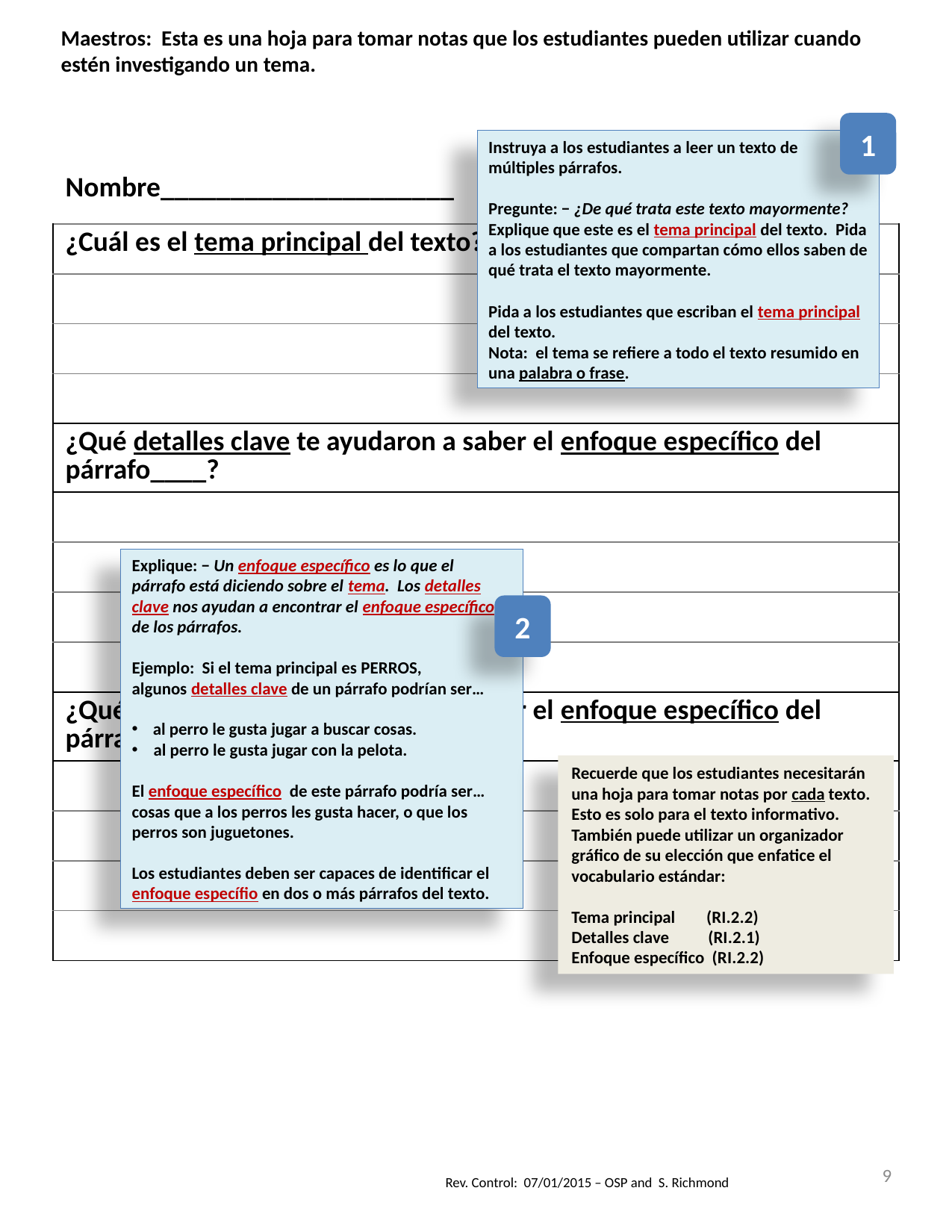

Maestros:  Esta es una hoja para tomar notas que los estudiantes pueden utilizar cuando estén investigando un tema.
| Nombre\_\_\_\_\_\_\_\_\_\_\_\_\_\_\_\_\_\_\_\_\_ |
| --- |
| ¿Cuál es el tema principal del texto? |
|  |
|  |
|  |
| ¿Qué detalles clave te ayudaron a saber el enfoque específico del párrafo\_\_\_\_? |
|  |
|  |
|  |
|  |
| ¿Qué detalles clave te ayudaron a saber el enfoque específico del párrafo\_\_\_\_? |
|  |
|  |
|  |
|  |
1
Instruya a los estudiantes a leer un texto de múltiples párrafos.

Pregunte: − ¿De qué trata este texto mayormente? Explique que este es el tema principal del texto.  Pida a los estudiantes que compartan cómo ellos saben de qué trata el texto mayormente.

Pida a los estudiantes que escriban el tema principal del texto.
Nota:  el tema se refiere a todo el texto resumido en una palabra o frase.
Explique: − Un enfoque específico es lo que el párrafo está diciendo sobre el tema.  Los detalles clave nos ayudan a encontrar el enfoque específico de los párrafos.

Ejemplo:  Si el tema principal es PERROS,
algunos detalles clave de un párrafo podrían ser…

al perro le gusta jugar a buscar cosas.
    al perro le gusta jugar con la pelota.

El enfoque específico  de este párrafo podría ser…  cosas que a los perros les gusta hacer, o que los perros son juguetones.

Los estudiantes deben ser capaces de identificar el enfoque específio en dos o más párrafos del texto.
2
Recuerde que los estudiantes necesitarán una hoja para tomar notas por cada texto.  Esto es solo para el texto informativo.  También puede utilizar un organizador gráfico de su elección que enfatice el vocabulario estándar:

Tema principal        (RI.2.2)
Detalles clave          (RI.2.1)
Enfoque específico  (RI.2.2)
9
Rev. Control:  07/01/2015 – OSP and  S. Richmond